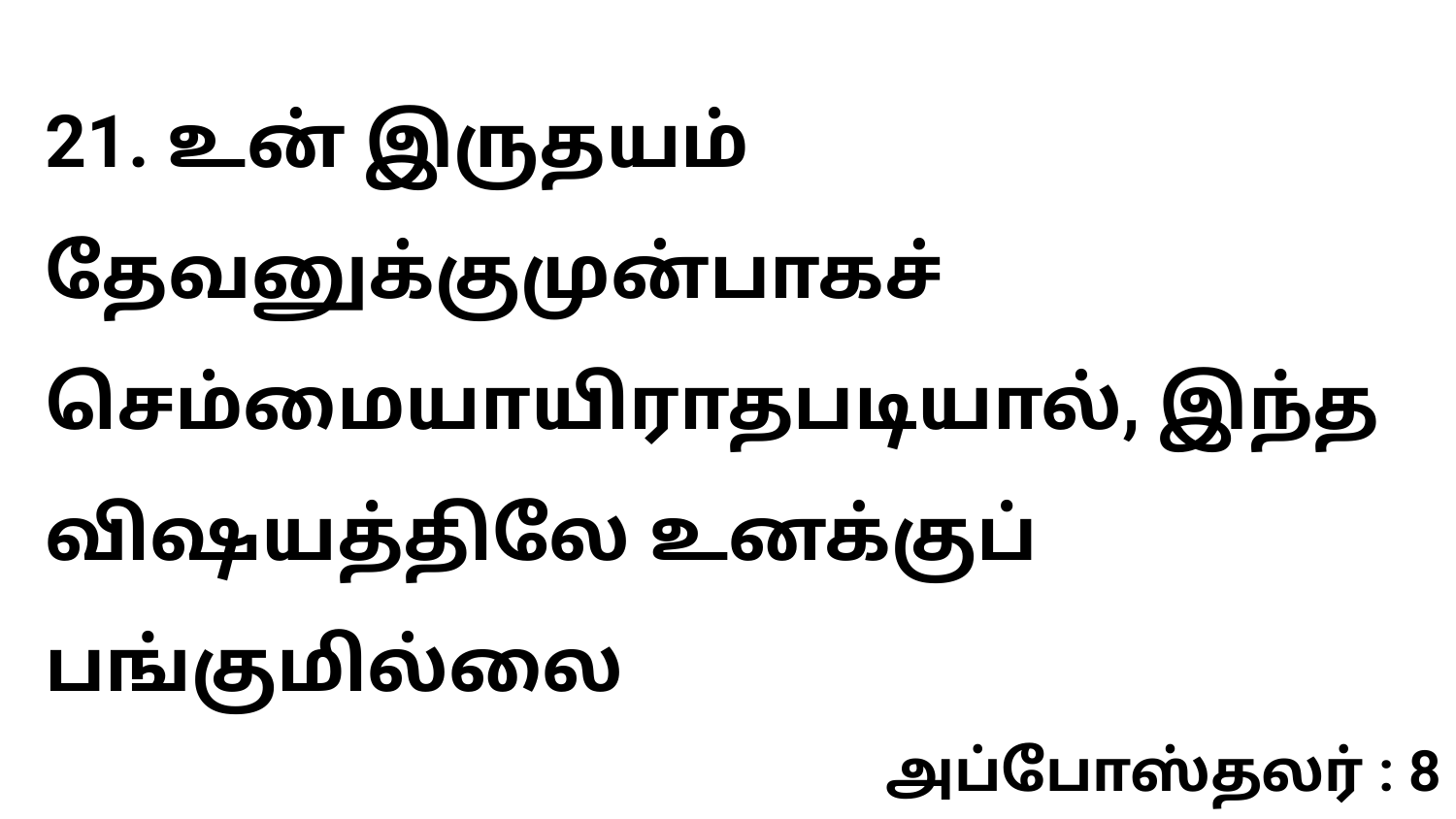

21. உன் இருதயம் தேவனுக்குமுன்பாகச் செம்மையாயிராதபடியால், இந்த விஷயத்திலே உனக்குப் பங்குமில்லை
அப்போஸ்தலர் : 8